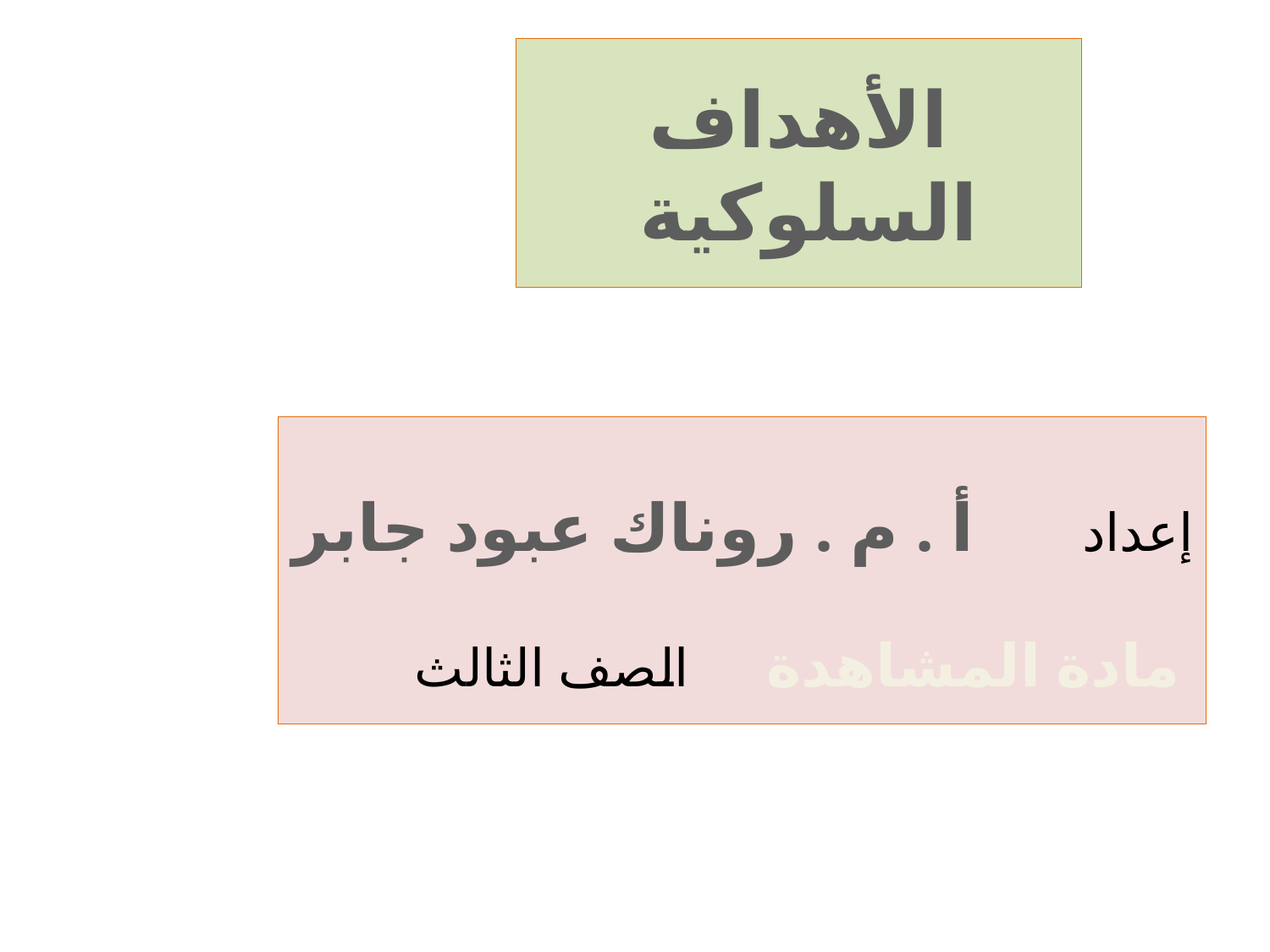

# الأهداف السلوكية

إعداد        أ . م . روناك عبود جابر

 مادة المشاهدة     الصف الثالث